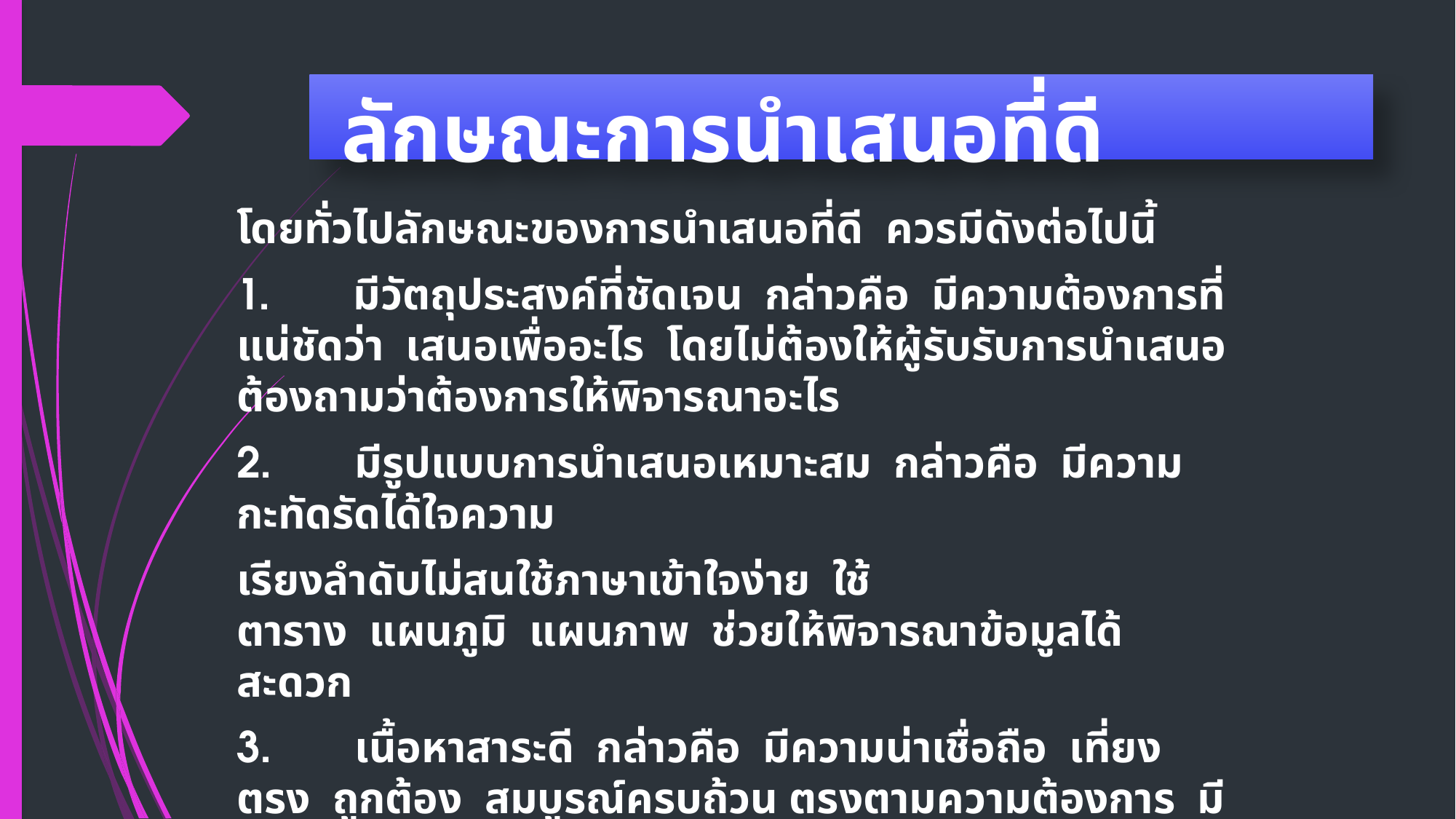

# ลักษณะการนำเสนอที่ดี
โดยทั่วไปลักษณะของการนำเสนอที่ดี  ควรมีดังต่อไปนี้
1.       มีวัตถุประสงค์ที่ชัดเจน  กล่าวคือ  มีความต้องการที่แน่ชัดว่า  เสนอเพื่ออะไร  โดยไม่ต้องให้ผู้รับรับการนำเสนอต้องถามว่าต้องการให้พิจารณาอะไร
2.       มีรูปแบบการนำเสนอเหมาะสม  กล่าวคือ  มีความกะทัดรัดได้ใจความ
เรียงลำดับไม่สนใช้ภาษาเข้าใจง่าย  ใช้ตาราง  แผนภูมิ  แผนภาพ  ช่วยให้พิจารณาข้อมูลได้สะดวก
3.       เนื้อหาสาระดี  กล่าวคือ  มีความน่าเชื่อถือ  เที่ยงตรง  ถูกต้อง  สมบูรณ์ครบถ้วน ตรงตามความต้องการ  มีข้อมูลที่เป็นปัจจุบันทันสมัย  และมีเนื้อหาเพียงพอแก่การพิจารณา